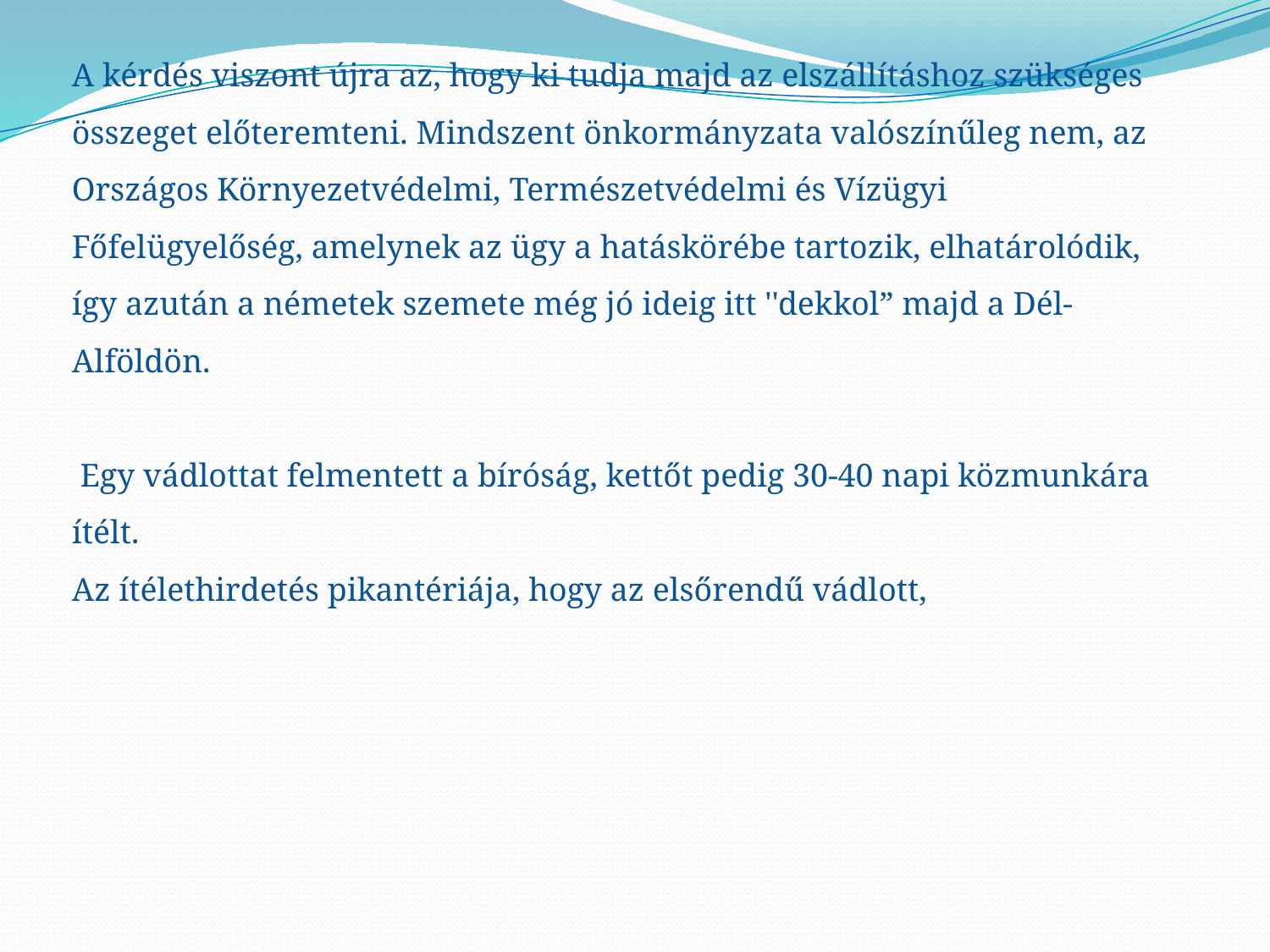

A kérdés viszont újra az, hogy ki tudja majd az elszállításhoz szükséges összeget előteremteni. Mindszent önkormányzata valószínűleg nem, az Országos Környezetvédelmi, Természetvédelmi és Vízügyi Főfelügyelőség, amelynek az ügy a hatáskörébe tartozik, elhatárolódik, így azután a németek szemete még jó ideig itt ''dekkol” majd a Dél-Alföldön.
 Egy vádlottat felmentett a bíróság, kettőt pedig 30-40 napi közmunkára ítélt.
Az ítélethirdetés pikantériája, hogy az elsőrendű vádlott,